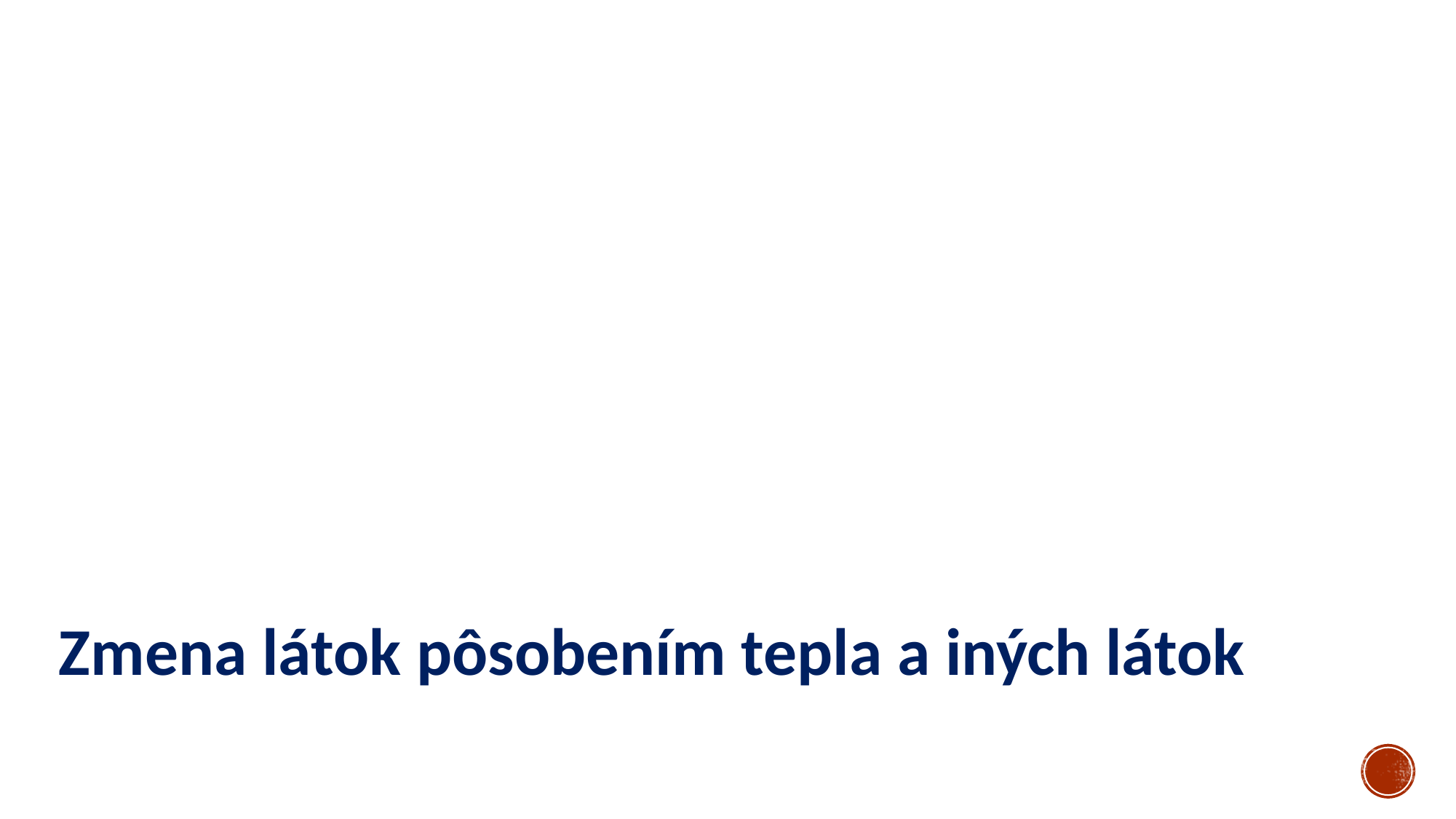

Zmena látok pôsobením tepla a iných látok